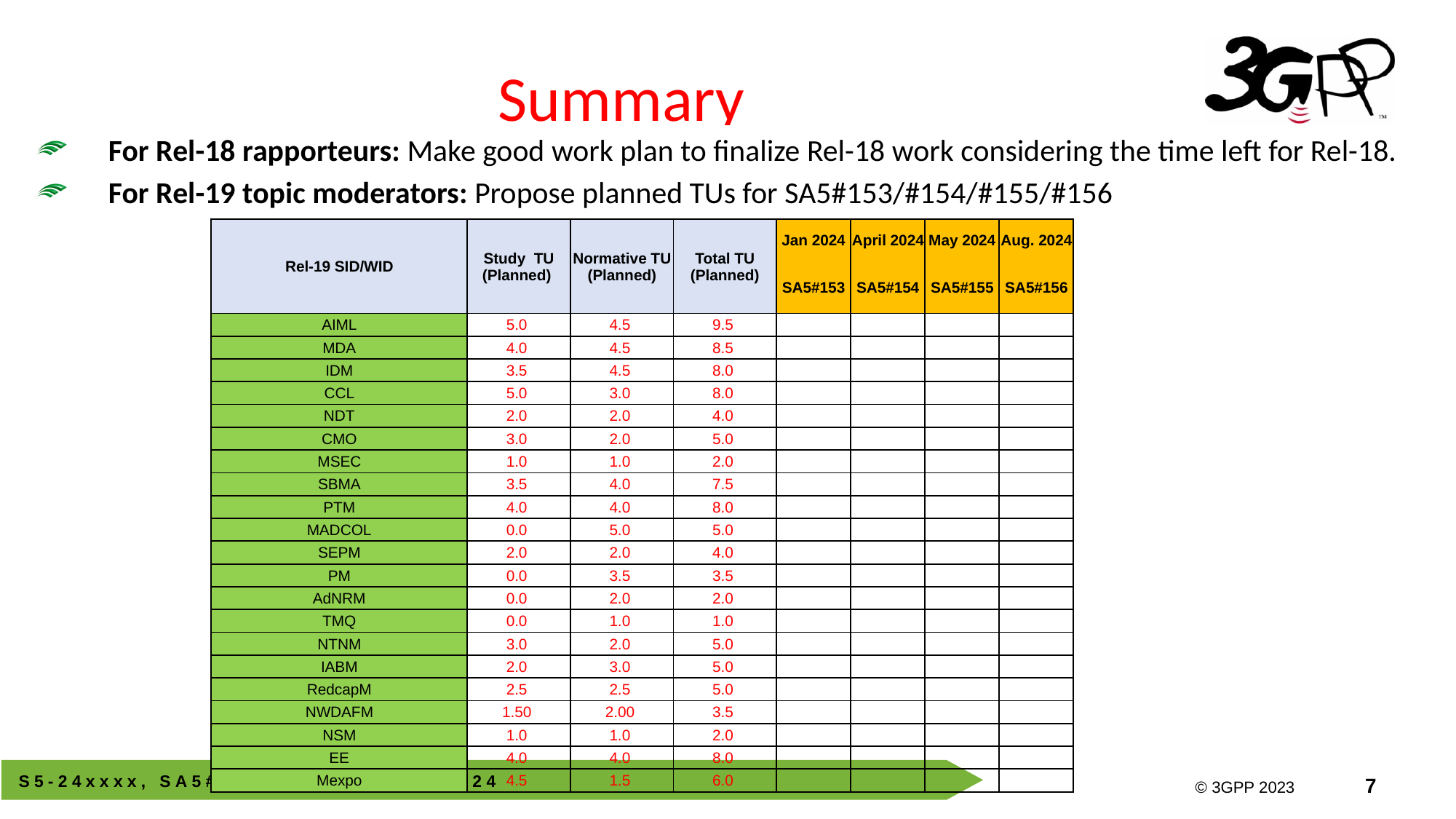

# Summary
For Rel-18 rapporteurs: Make good work plan to finalize Rel-18 work considering the time left for Rel-18.
For Rel-19 topic moderators: Propose planned TUs for SA5#153/#154/#155/#156
| Rel-19 SID/WID | Study TU (Planned) | Normative TU (Planned) | Total TU (Planned) | Jan 2024 | April 2024 | May 2024 | Aug. 2024 |
| --- | --- | --- | --- | --- | --- | --- | --- |
|  |  |  |  | SA5#153 | SA5#154 | SA5#155 | SA5#156 |
| AIML | 5.0 | 4.5 | 9.5 |  |  |  |  |
| MDA | 4.0 | 4.5 | 8.5 |  |  |  |  |
| IDM | 3.5 | 4.5 | 8.0 |  |  |  |  |
| CCL | 5.0 | 3.0 | 8.0 |  |  |  |  |
| NDT | 2.0 | 2.0 | 4.0 |  |  |  |  |
| CMO | 3.0 | 2.0 | 5.0 |  |  |  |  |
| MSEC | 1.0 | 1.0 | 2.0 |  |  |  |  |
| SBMA | 3.5 | 4.0 | 7.5 |  |  |  |  |
| PTM | 4.0 | 4.0 | 8.0 |  |  |  |  |
| MADCOL | 0.0 | 5.0 | 5.0 |  |  |  |  |
| SEPM | 2.0 | 2.0 | 4.0 |  |  |  |  |
| PM | 0.0 | 3.5 | 3.5 |  |  |  |  |
| AdNRM | 0.0 | 2.0 | 2.0 |  |  |  |  |
| TMQ | 0.0 | 1.0 | 1.0 |  |  |  |  |
| NTNM | 3.0 | 2.0 | 5.0 |  |  |  |  |
| IABM | 2.0 | 3.0 | 5.0 |  |  |  |  |
| RedcapM | 2.5 | 2.5 | 5.0 |  |  |  |  |
| NWDAFM | 1.50 | 2.00 | 3.5 |  |  |  |  |
| NSM | 1.0 | 1.0 | 2.0 |  |  |  |  |
| EE | 4.0 | 4.0 | 8.0 |  |  |  |  |
| Mexpo | 4.5 | 1.5 | 6.0 |  |  |  |  |